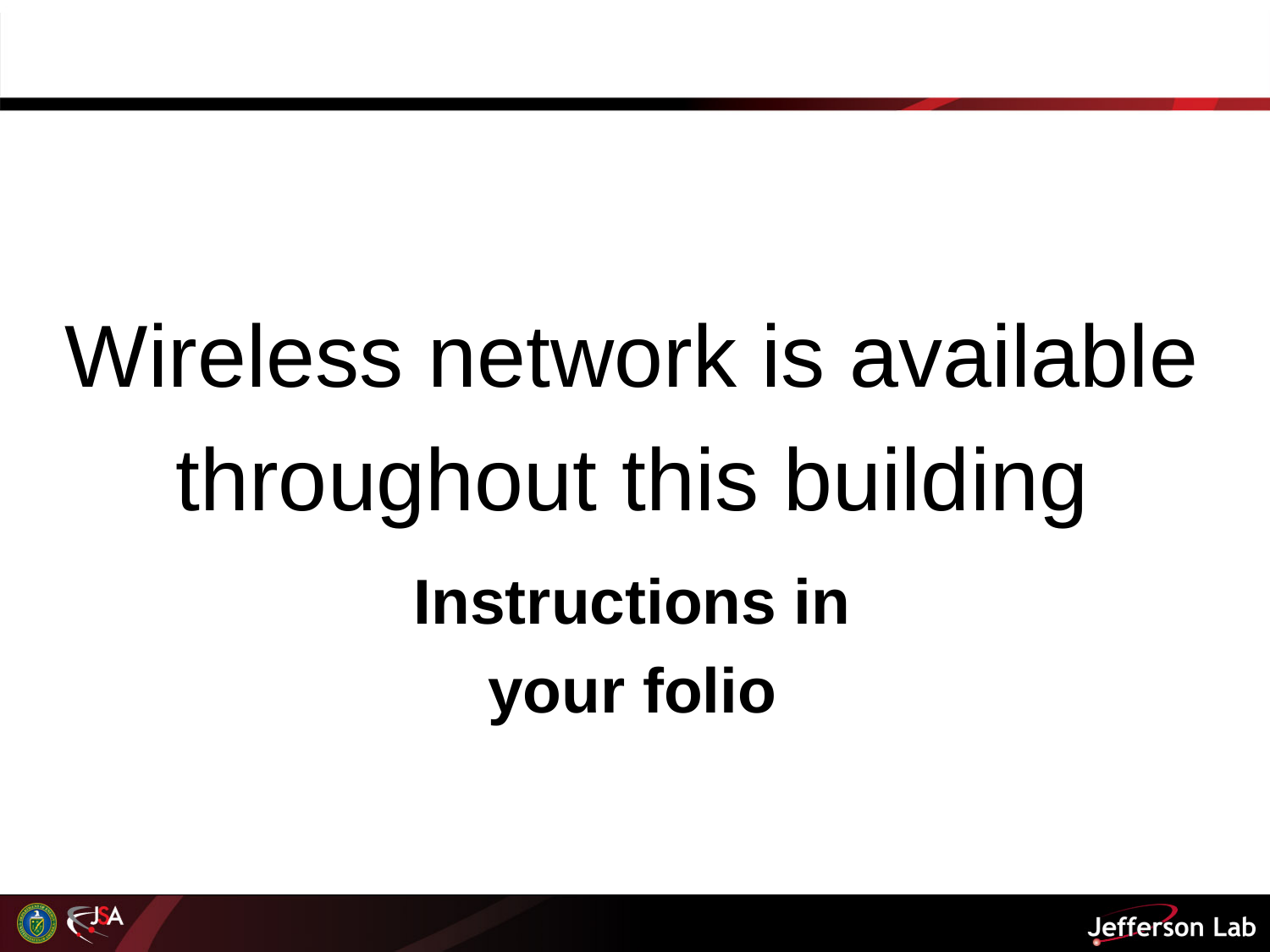

Wireless network is available
throughout this building

Instructions in
your folio